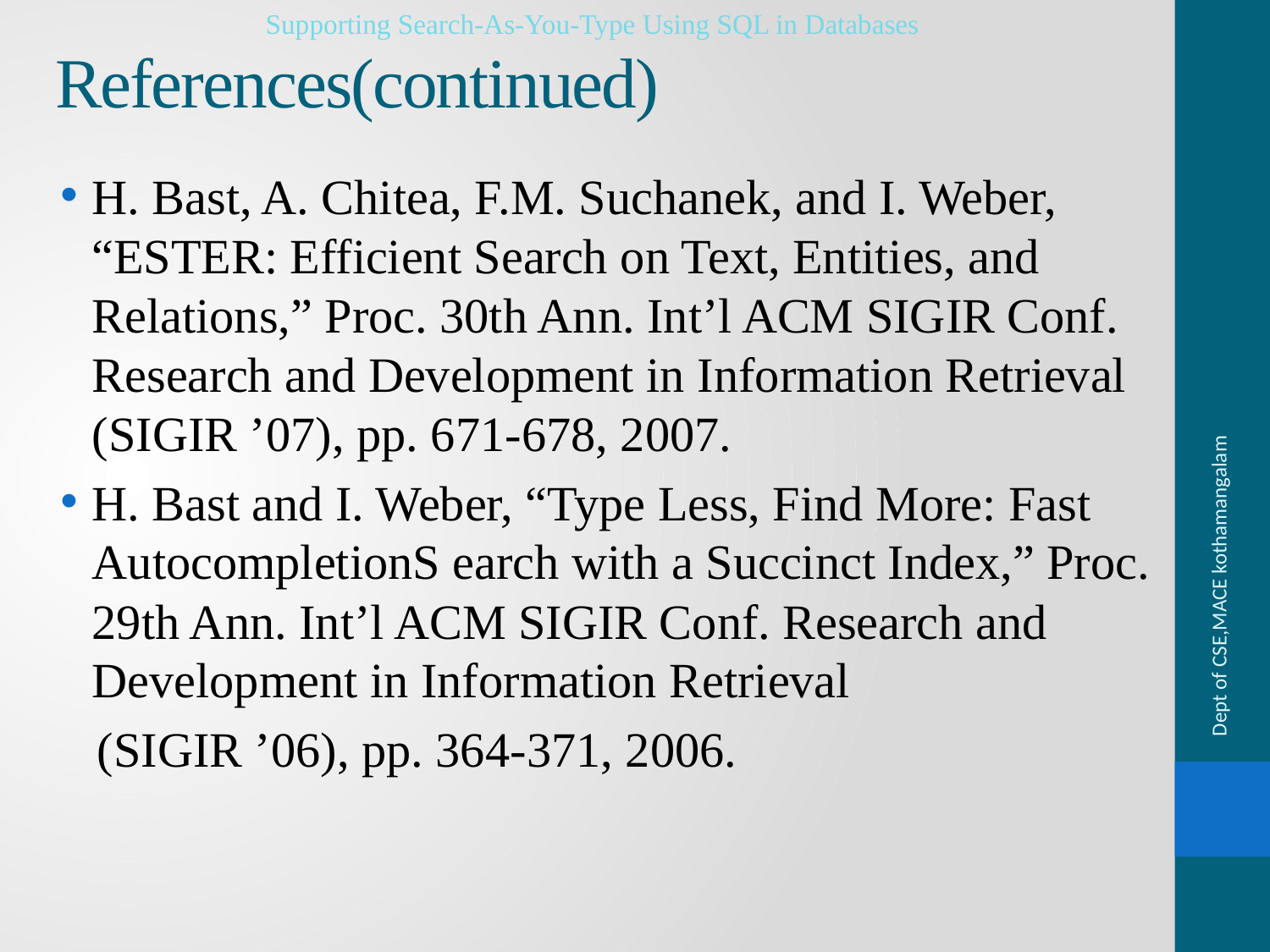

# References(continued)
Supporting Search-As-You-Type Using SQL in Databases
H. Bast, A. Chitea, F.M. Suchanek, and I. Weber, “ESTER: Efficient Search on Text, Entities, and Relations,” Proc. 30th Ann. Int’l ACM SIGIR Conf. Research and Development in Information Retrieval (SIGIR ’07), pp. 671-678, 2007.
H. Bast and I. Weber, “Type Less, Find More: Fast AutocompletionS earch with a Succinct Index,” Proc. 29th Ann. Int’l ACM SIGIR Conf. Research and Development in Information Retrieval
   (SIGIR ’06), pp. 364-371, 2006.
Dept of CSE,MACE kothamangalam